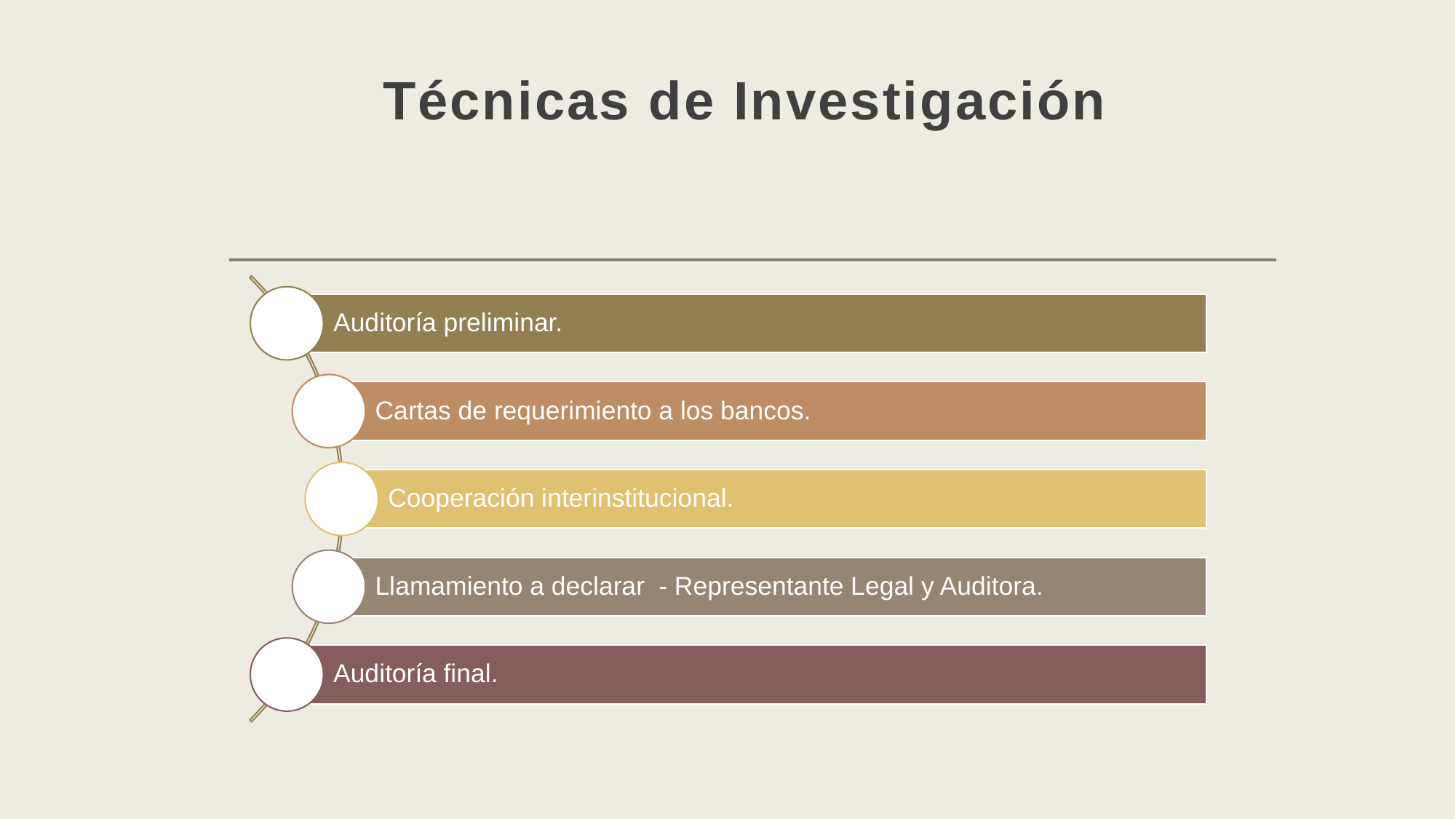

Técnicas de Investigación
Auditoría preliminar.
Cartas de requerimiento a los bancos.
Cooperación interinstitucional.
Llamamiento a declarar  - Representante Legal y Auditora.
Auditoría final.